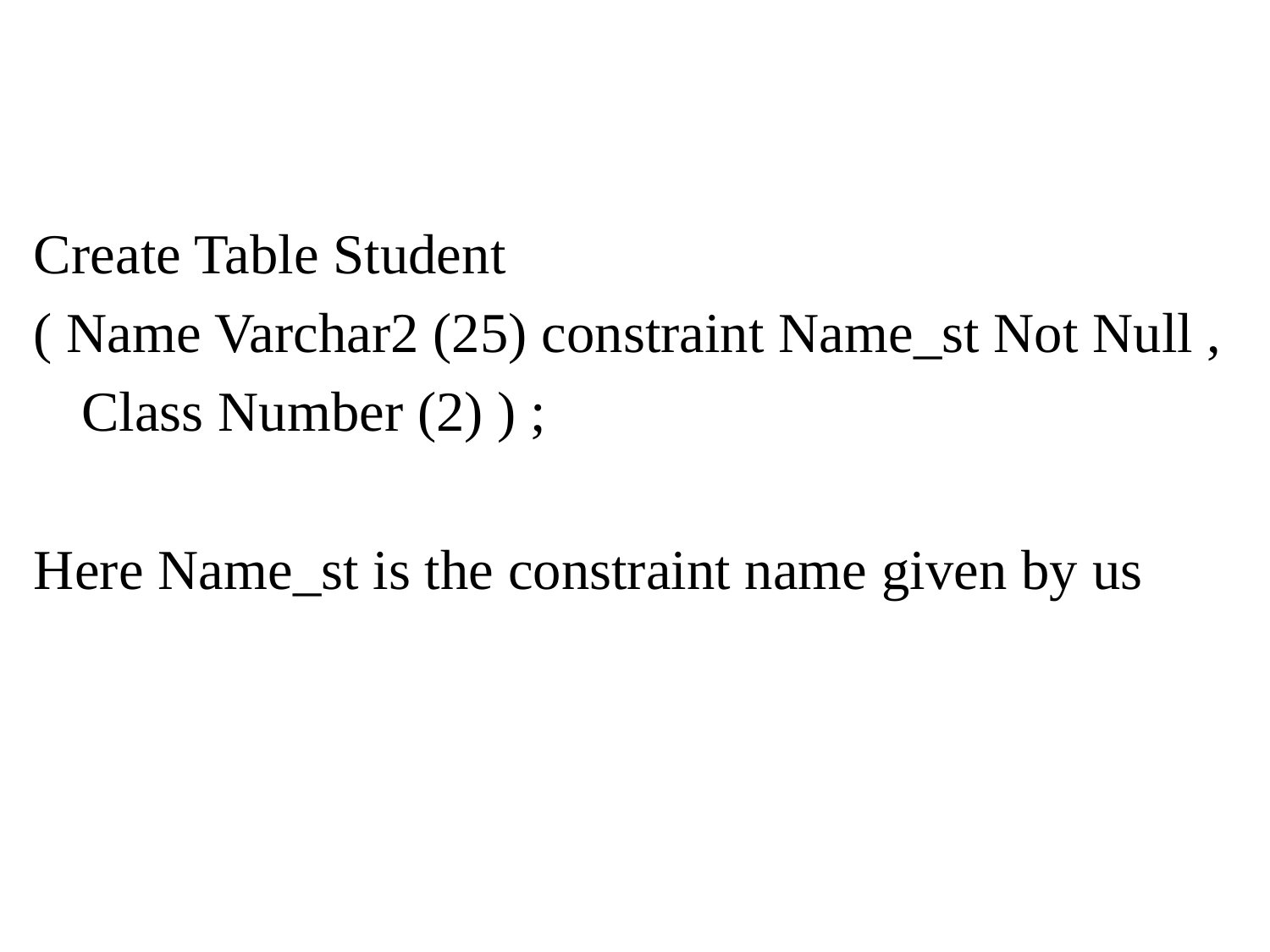

Create Table Student
( Name Varchar2 (25) constraint Name_st Not Null ,
	Class Number (2) ) ;

Here Name_st is the constraint name given by us